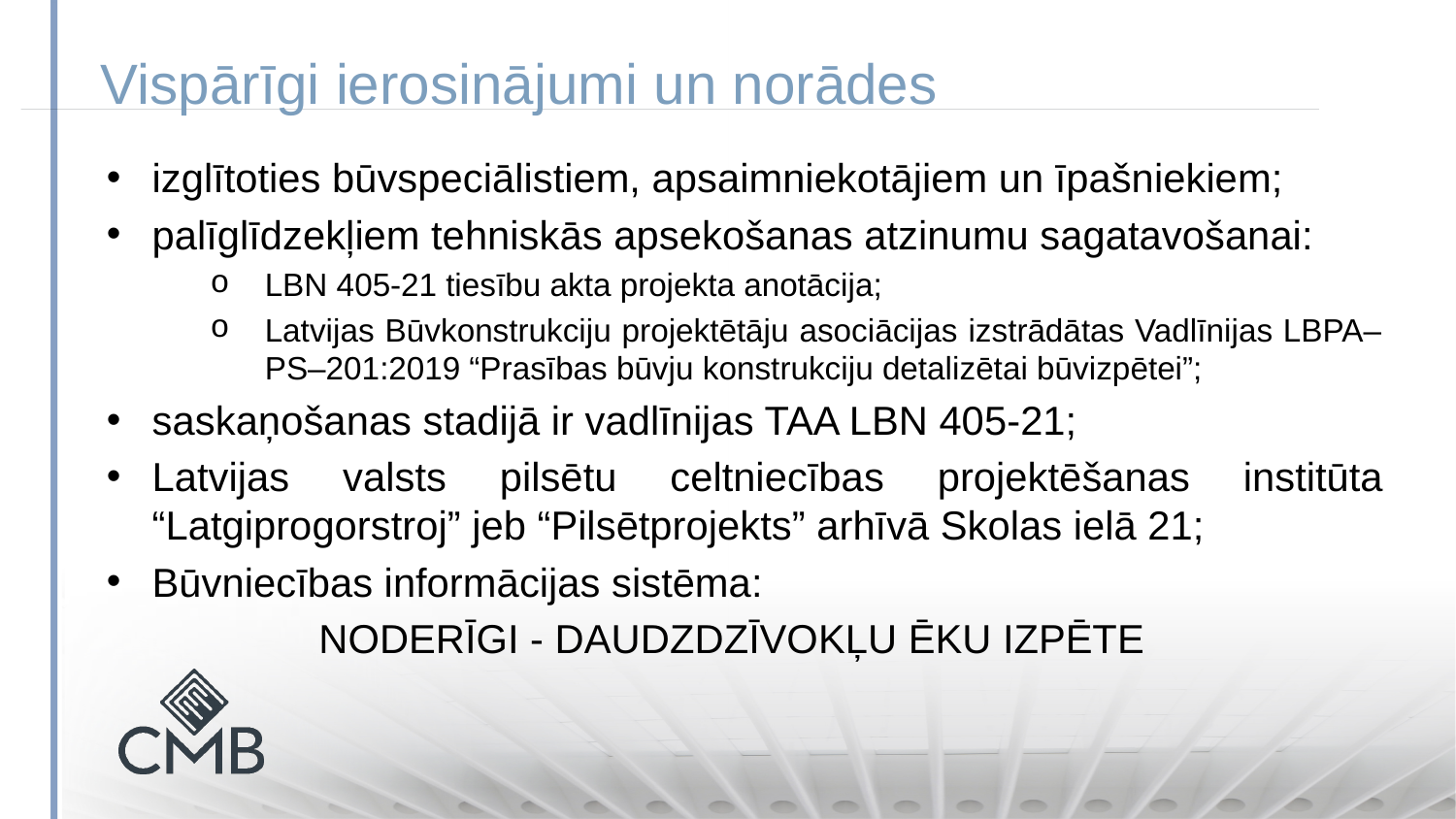

Vispārīgi ierosinājumi un norādes
izglītoties būvspeciālistiem, apsaimniekotājiem un īpašniekiem;
palīglīdzekļiem tehniskās apsekošanas atzinumu sagatavošanai:
LBN 405-21 tiesību akta projekta anotācija;
Latvijas Būvkonstrukciju projektētāju asociācijas izstrādātas Vadlīnijas LBPA–PS–201:2019 “Prasības būvju konstrukciju detalizētai būvizpētei”;
saskaņošanas stadijā ir vadlīnijas TAA LBN 405-21;
Latvijas valsts pilsētu celtniecības projektēšanas institūta “Latgiprogorstroj” jeb “Pilsētprojekts” arhīvā Skolas ielā 21;
Būvniecības informācijas sistēma:
                   NODERĪGI - DAUDZDZĪVOKĻU ĒKU IZPĒTE